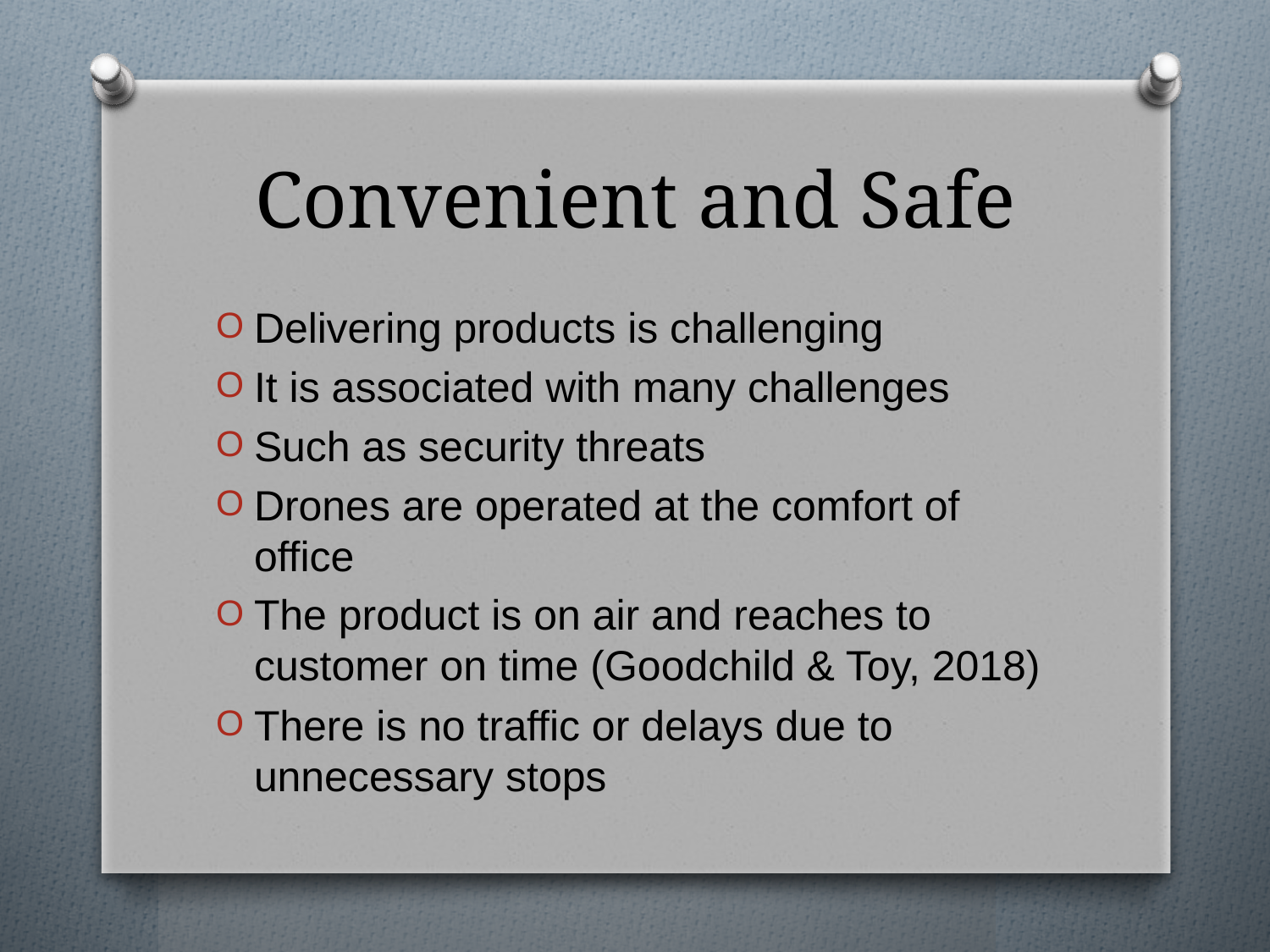

# Convenient and Safe
Delivering products is challenging
It is associated with many challenges
Such as security threats
Drones are operated at the comfort of office
The product is on air and reaches to customer on time (Goodchild & Toy, 2018)
There is no traffic or delays due to unnecessary stops